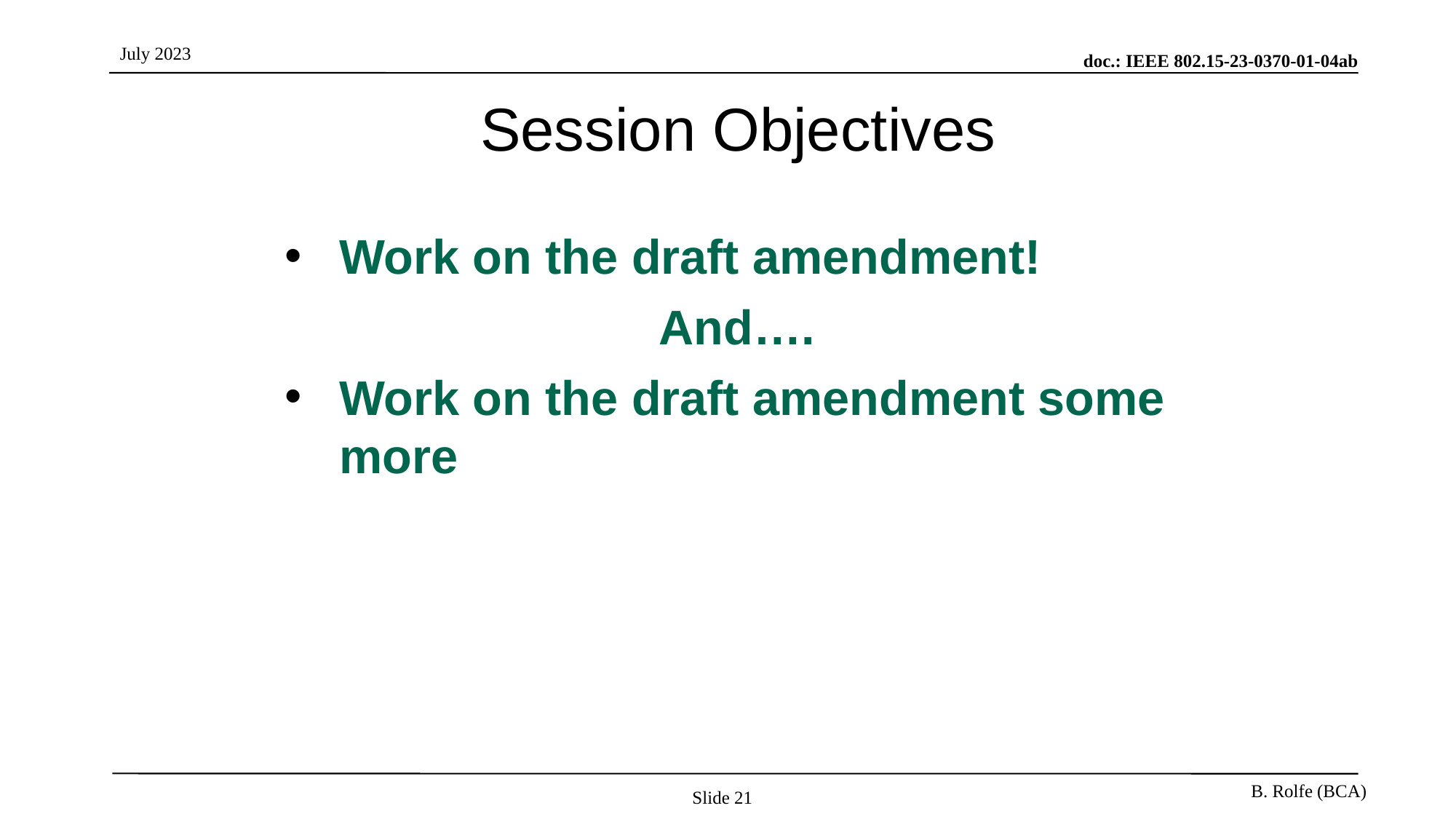

# Session Objectives
Work on the draft amendment!
And….
Work on the draft amendment some more

Slide 21